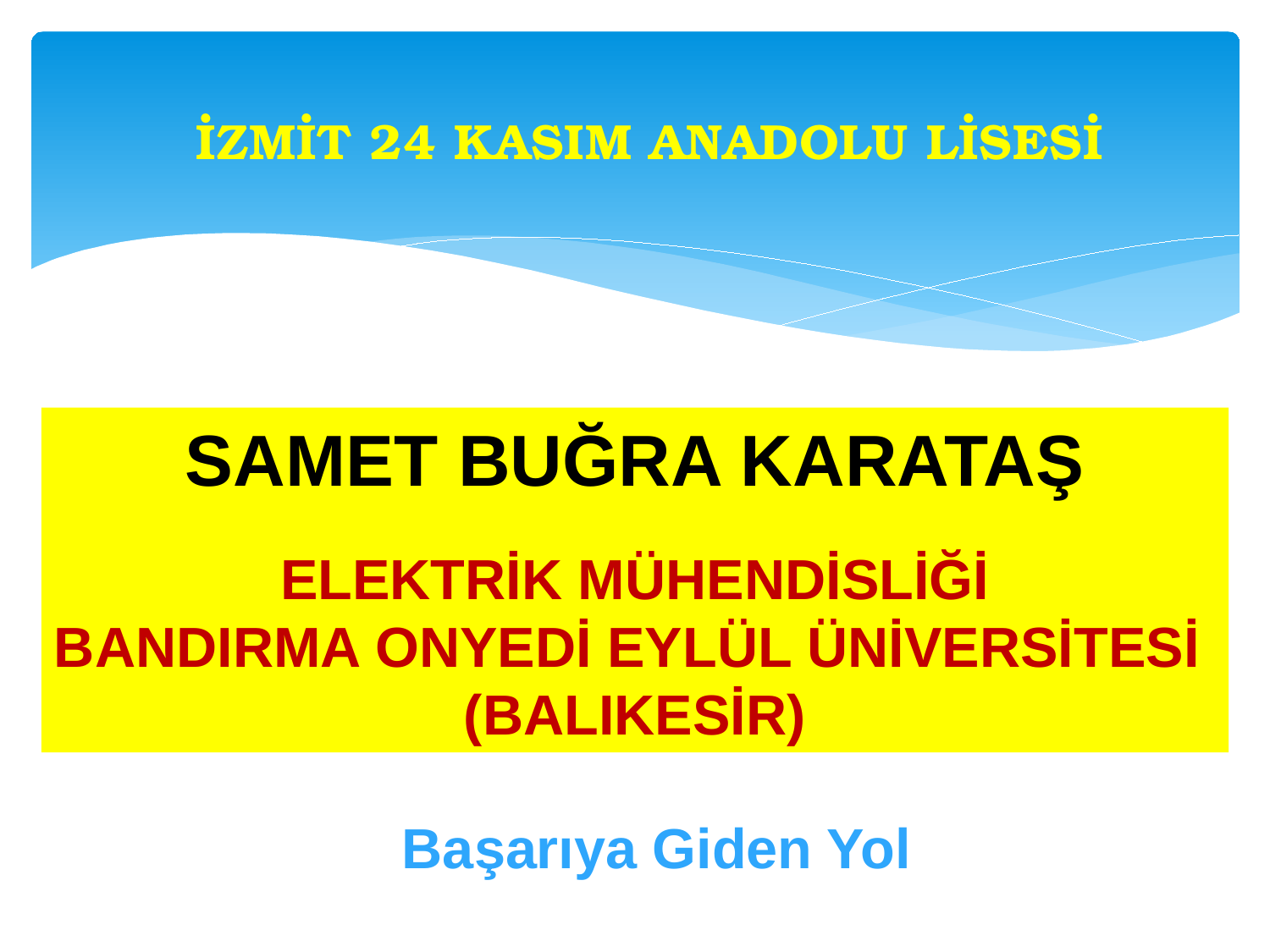

İZMİT 24 KASIM ANADOLU LİSESİ
SAMET BUĞRA KARATAŞ

ELEKTRİK MÜHENDİSLİĞİ
BANDIRMA ONYEDİ EYLÜL ÜNİVERSİTESİ
(BALIKESİR)
Başarıya Giden Yol